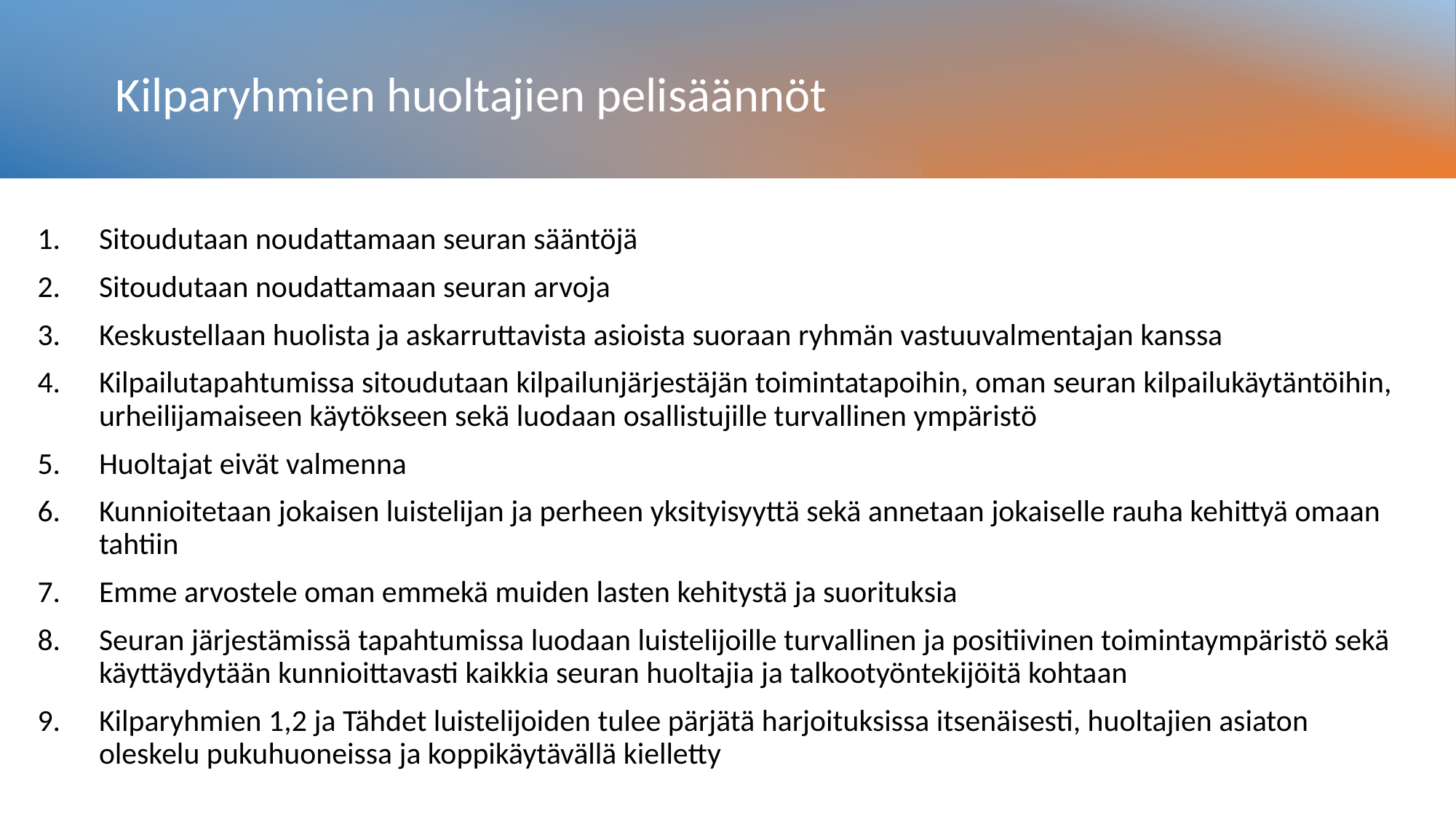

# Kilparyhmien huoltajien pelisäännöt
Sitoudutaan noudattamaan seuran sääntöjä
Sitoudutaan noudattamaan seuran arvoja
Keskustellaan huolista ja askarruttavista asioista suoraan ryhmän vastuuvalmentajan kanssa
Kilpailutapahtumissa sitoudutaan kilpailunjärjestäjän toimintatapoihin, oman seuran kilpailukäytäntöihin, urheilijamaiseen käytökseen sekä luodaan osallistujille turvallinen ympäristö
Huoltajat eivät valmenna
Kunnioitetaan jokaisen luistelijan ja perheen yksityisyyttä sekä annetaan jokaiselle rauha kehittyä omaan tahtiin
Emme arvostele oman emmekä muiden lasten kehitystä ja suorituksia
Seuran järjestämissä tapahtumissa luodaan luistelijoille turvallinen ja positiivinen toimintaympäristö sekä käyttäydytään kunnioittavasti kaikkia seuran huoltajia ja talkootyöntekijöitä kohtaan
Kilparyhmien 1,2 ja Tähdet luistelijoiden tulee pärjätä harjoituksissa itsenäisesti, huoltajien asiaton oleskelu pukuhuoneissa ja koppikäytävällä kielletty